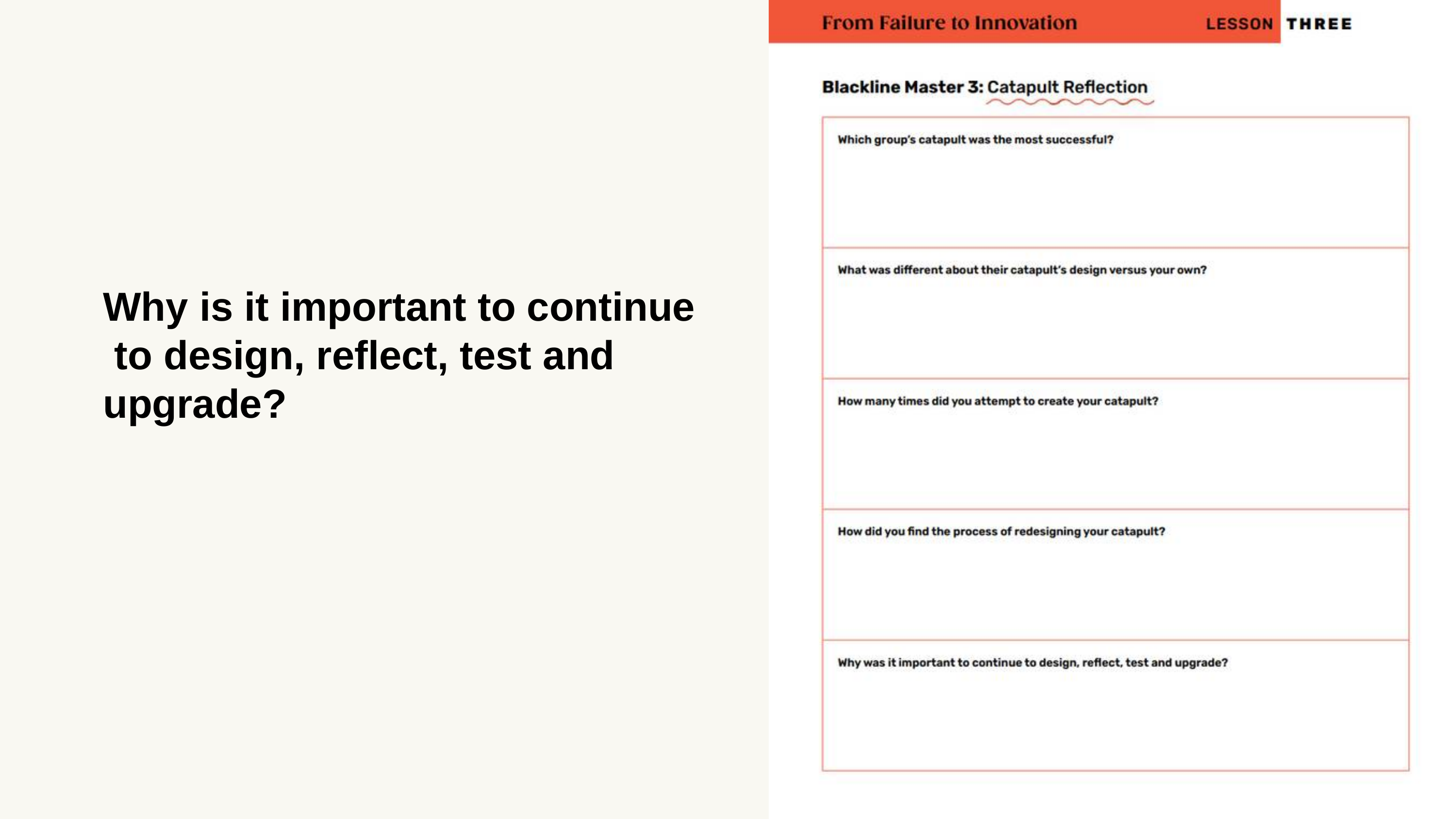

Why is it important to continue
 to design, reflect, test and upgrade?